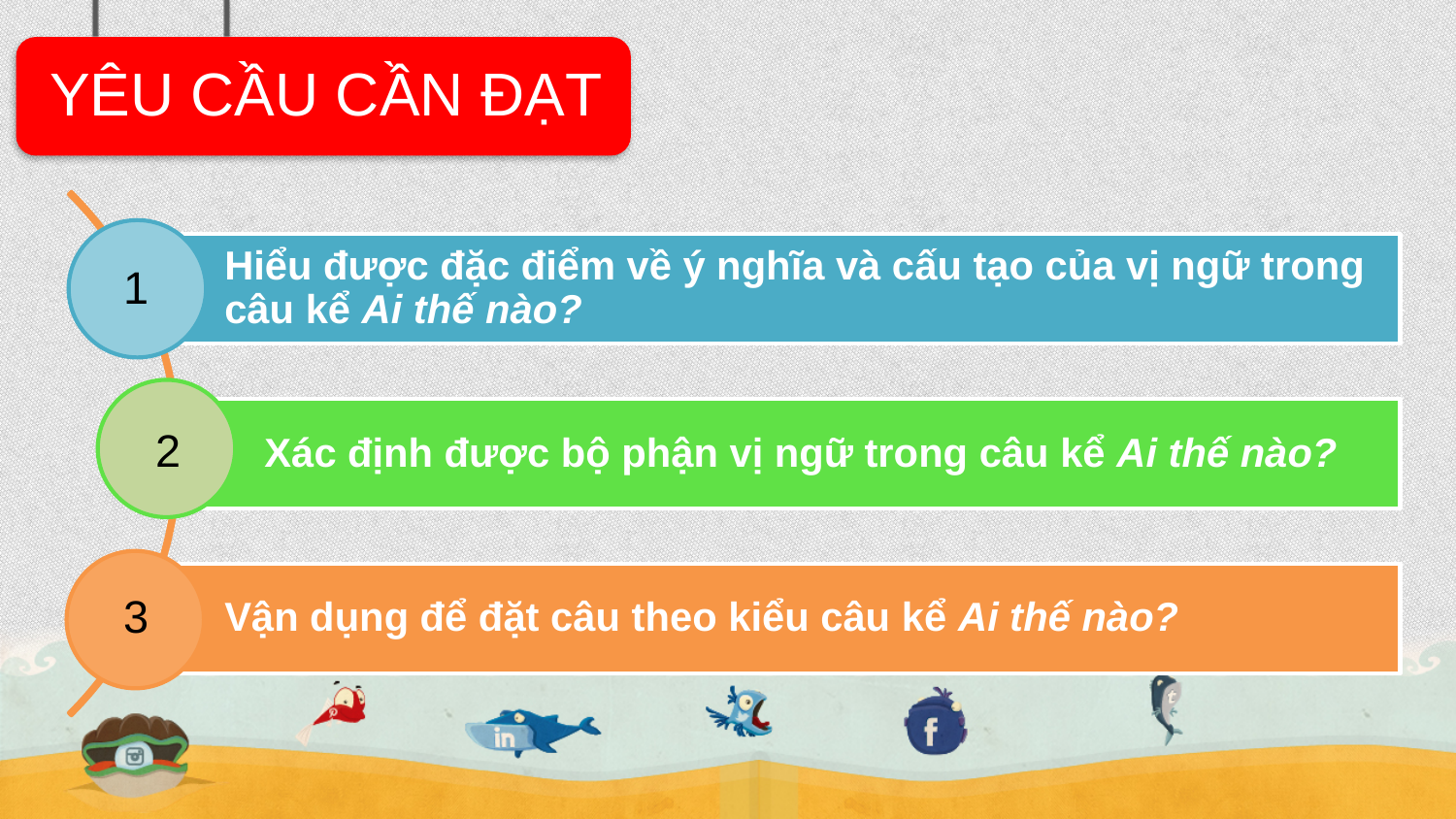

YÊU CẦU CẦN ĐẠT
Hiểu được đặc điểm về ý nghĩa và cấu tạo của vị ngữ trong câu kể Ai thế nào?
Xác định được bộ phận vị ngữ trong câu kể Ai thế nào?
Vận dụng để đặt câu theo kiểu câu kể Ai thế nào?
1
2
3